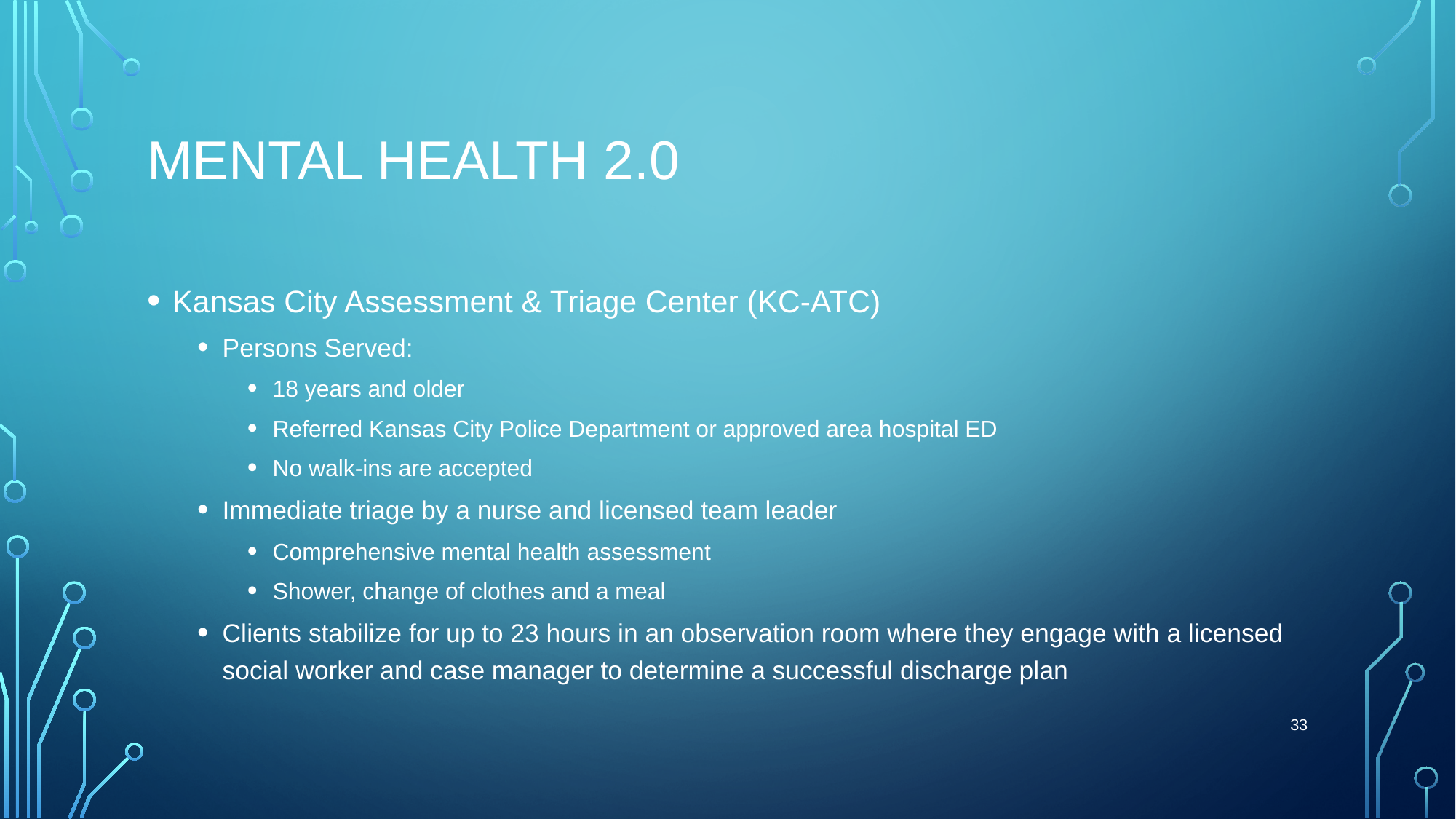

# Mental health 2.0
Kansas City Assessment & Triage Center (KC-ATC)
Persons Served:
18 years and older
Referred Kansas City Police Department or approved area hospital ED
No walk-ins are accepted
Immediate triage by a nurse and licensed team leader
Comprehensive mental health assessment
Shower, change of clothes and a meal
Clients stabilize for up to 23 hours in an observation room where they engage with a licensed social worker and case manager to determine a successful discharge plan

33